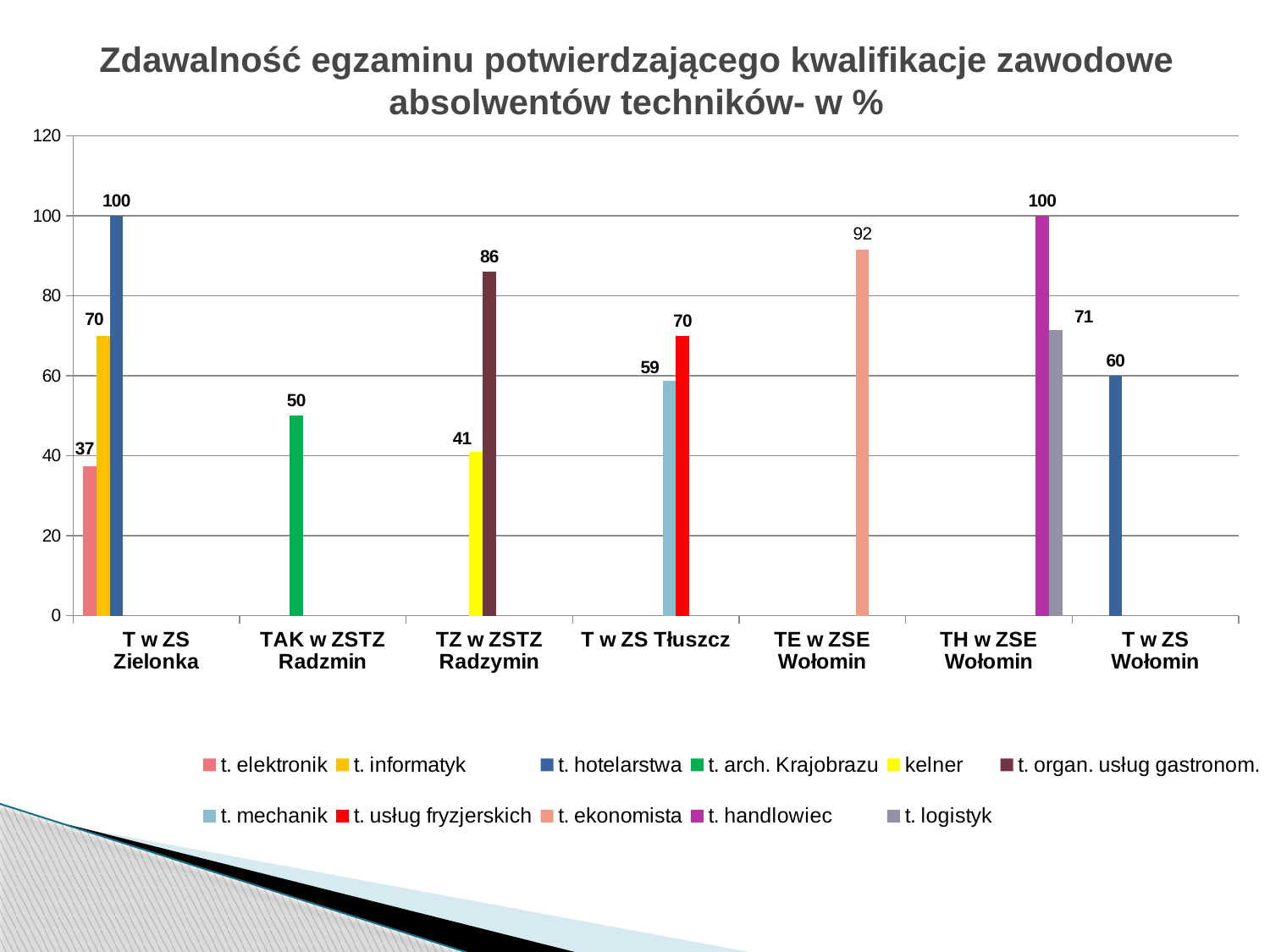

# Zdawalność egzaminu potwierdzającego kwalifikacje zawodowe absolwentów techników- w %

### Chart

| Category | t. elektronik | t. informatyk | t. hotelarstwa | t. arch. Krajobrazu | kelner | t. organ. usług gastronom. | t. mechanik | t. usług fryzjerskich | t. ekonomista | t. handlowiec | t. logistyk |
|---|---|---|---|---|---|---|---|---|---|---|---|
| T w ZS Zielonka | 37.5 | 70.0 | 100.0 | None | None | None | None | None | None | None | None |
| TAK w ZSTZ Radzmin | None | None | None | 50.0 | None | None | None | None | None | None | None |
| TZ w ZSTZ Radzymin | None | None | None | None | 41.0 | 86.0 | None | None | None | None | None |
| T w ZS Tłuszcz | None | None | None | None | None | None | 58.8 | 70.0 | None | None | None |
| TE w ZSE Wołomin | None | None | None | None | None | None | None | None | 91.66999999999999 | None | None |
| TH w ZSE Wołomin | None | None | None | None | None | None | None | None | None | 100.0 | 71.43 |
| T w ZS Wołomin | None | None | 60.0 | None | None | None | None | None | None | None | None |